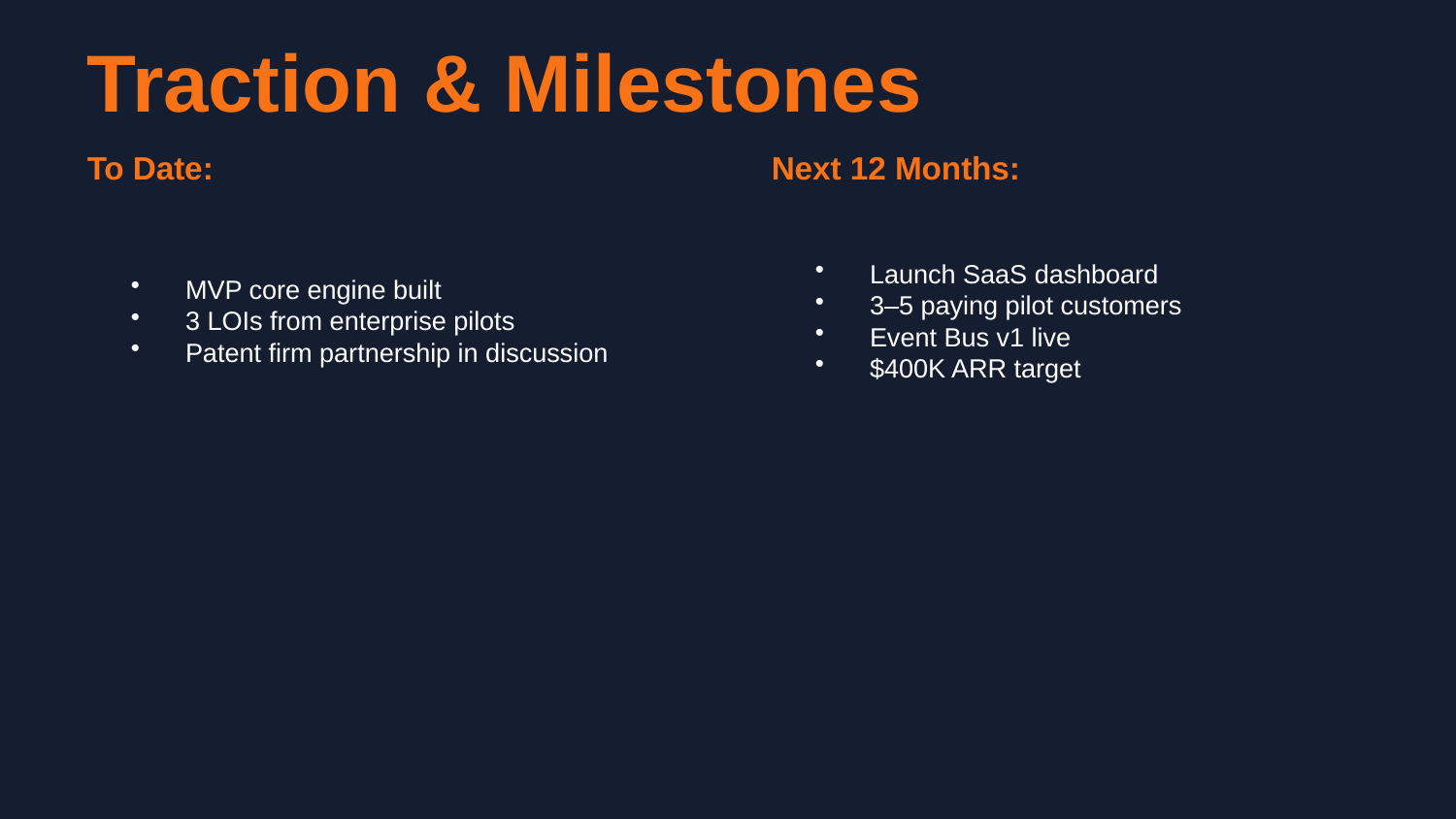

Traction & Milestones
To Date:
Next 12 Months:
MVP core engine built
3 LOIs from enterprise pilots
Patent firm partnership in discussion
Launch SaaS dashboard
3–5 paying pilot customers
Event Bus v1 live
$400K ARR target